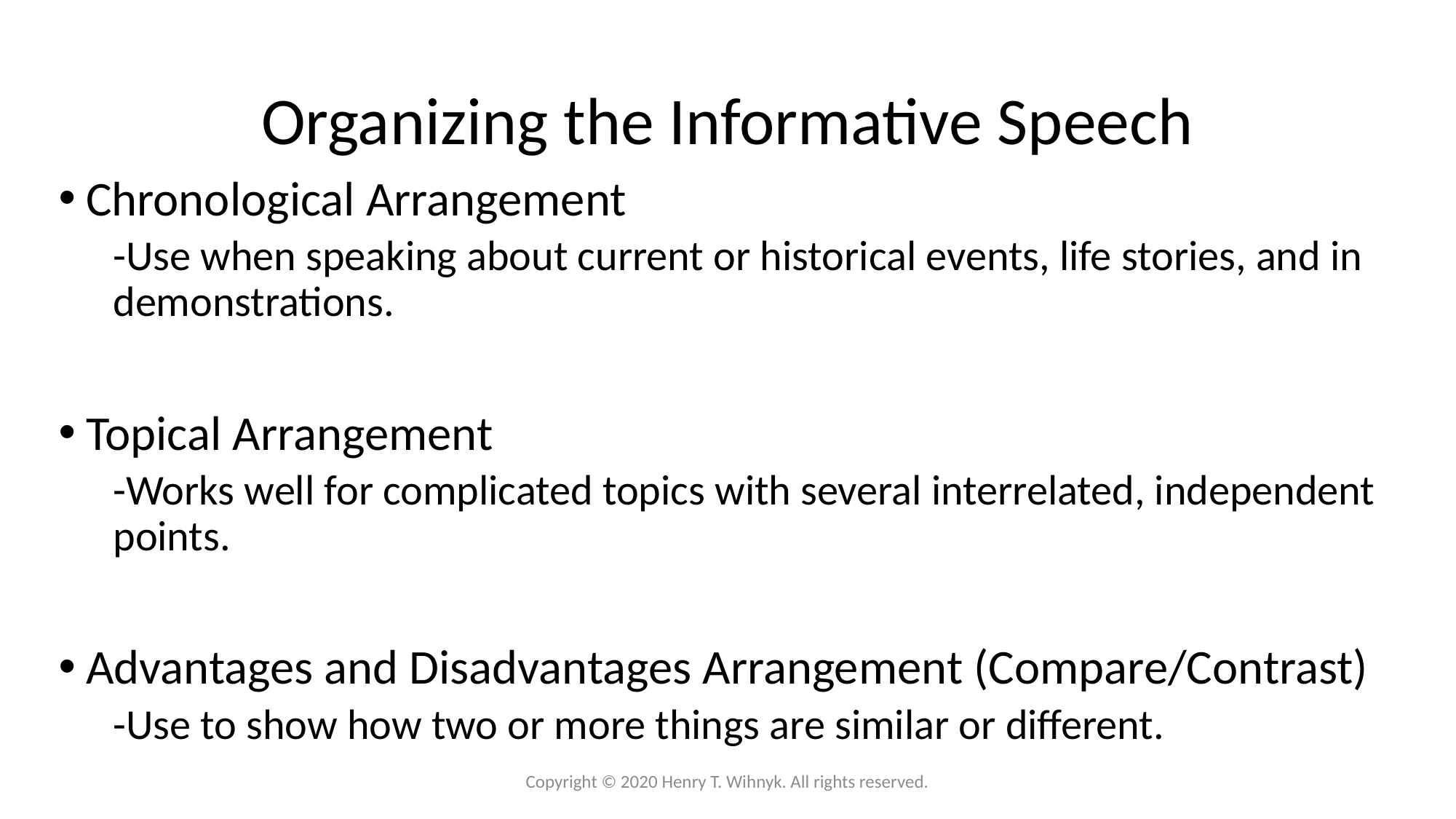

# Organizing the Informative Speech
Chronological Arrangement
-Use when speaking about current or historical events, life stories, and in demonstrations.

Topical Arrangement
-Works well for complicated topics with several interrelated, independent points.

Advantages and Disadvantages Arrangement (Compare/Contrast)
-Use to show how two or more things are similar or different.

Copyright © 2020 Henry T. Wihnyk. All rights reserved.